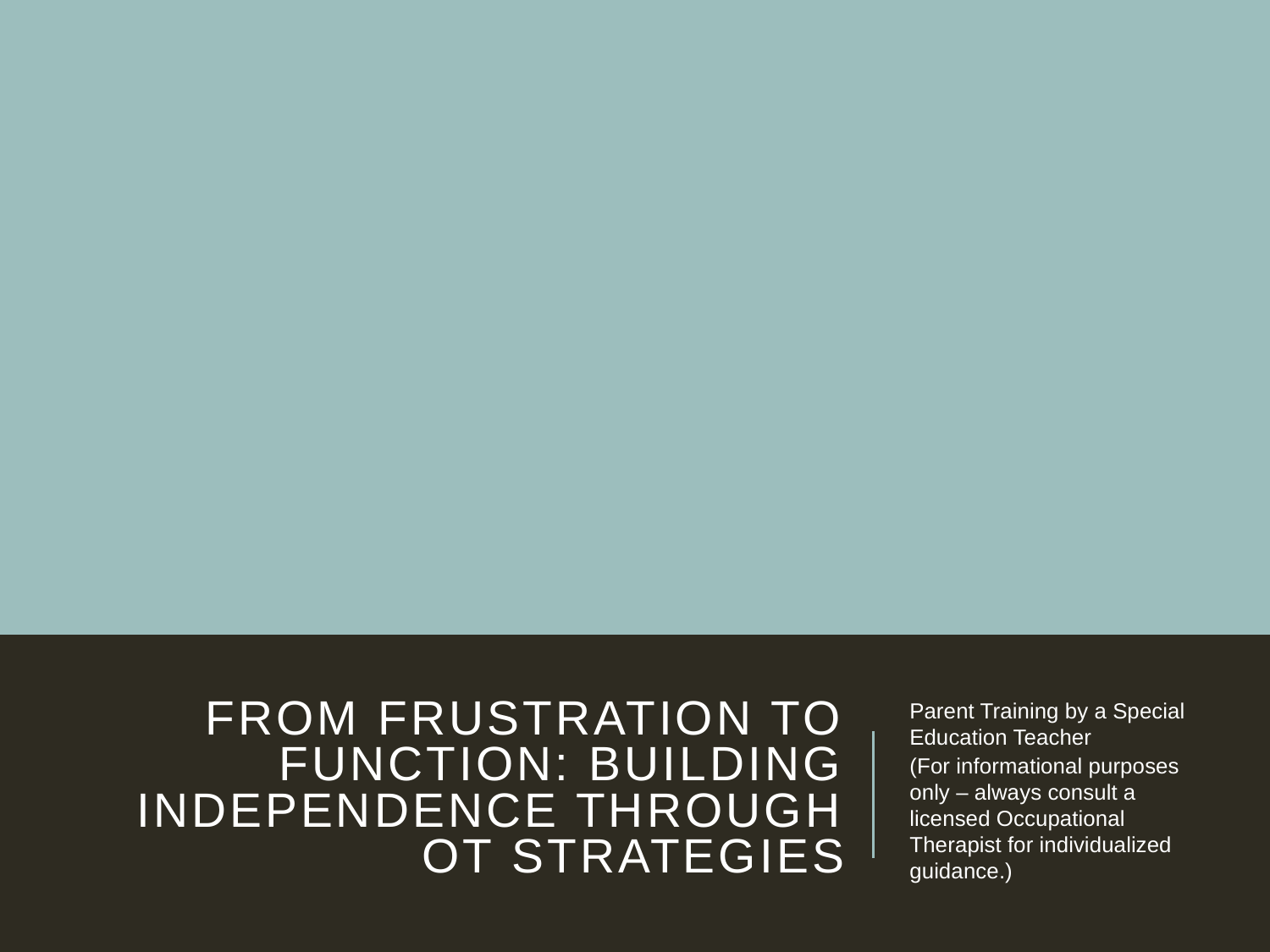

# From Frustration to Function: Building Independence Through OT Strategies
Parent Training by a Special Education Teacher
(For informational purposes only – always consult a licensed Occupational Therapist for individualized guidance.)